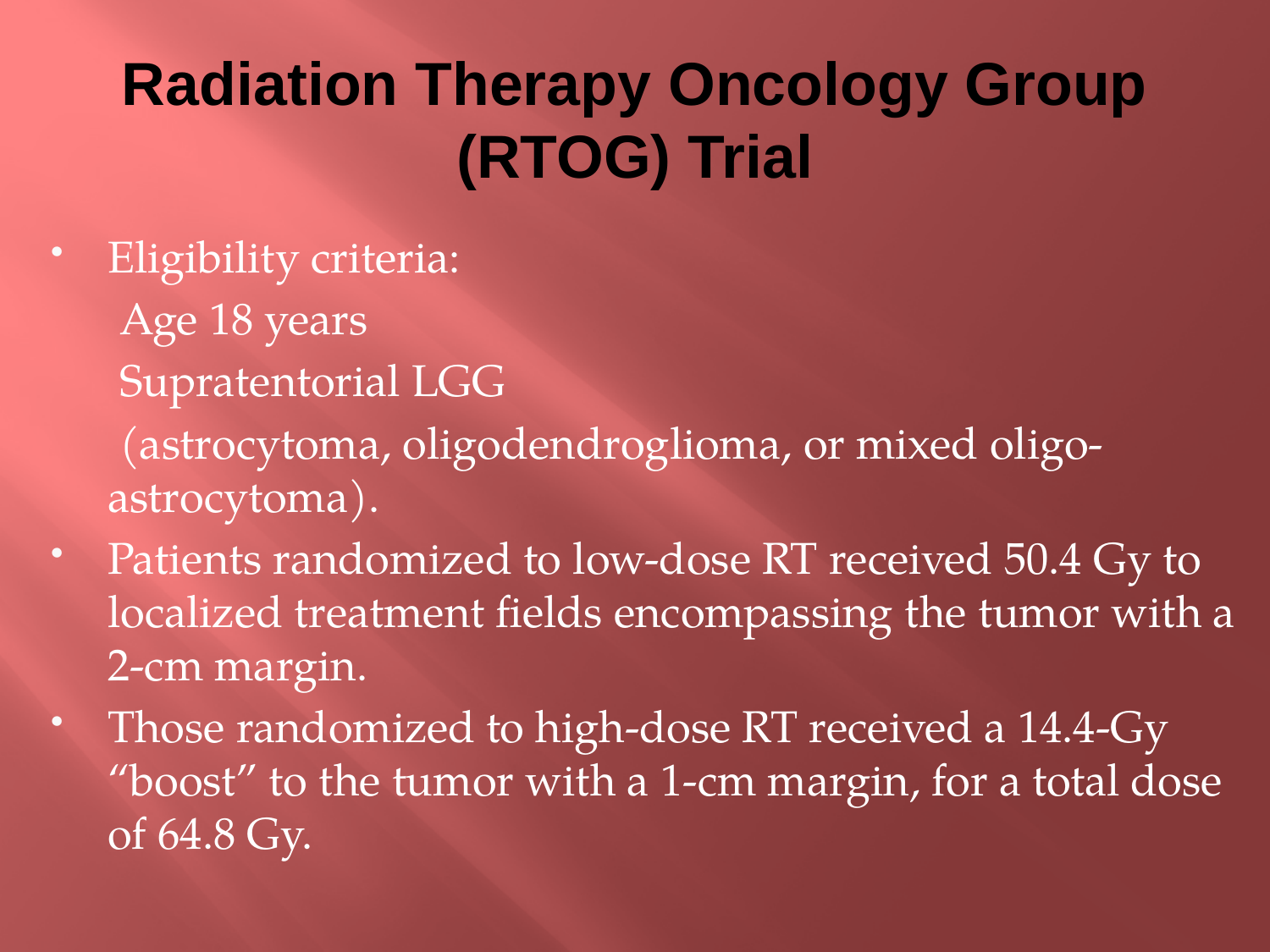

# Radiation Therapy Oncology Group (RTOG) Trial
Eligibility criteria:
      Age 18 years
      Supratentorial LGG
      (astrocytoma, oligodendroglioma, or mixed oligo-astrocytoma).
Patients randomized to low-dose RT received 50.4 Gy to localized treatment fields encompassing the tumor with a 2-cm margin.
Those randomized to high-dose RT received a 14.4-Gy “boost” to the tumor with a 1-cm margin, for a total dose of 64.8 Gy.